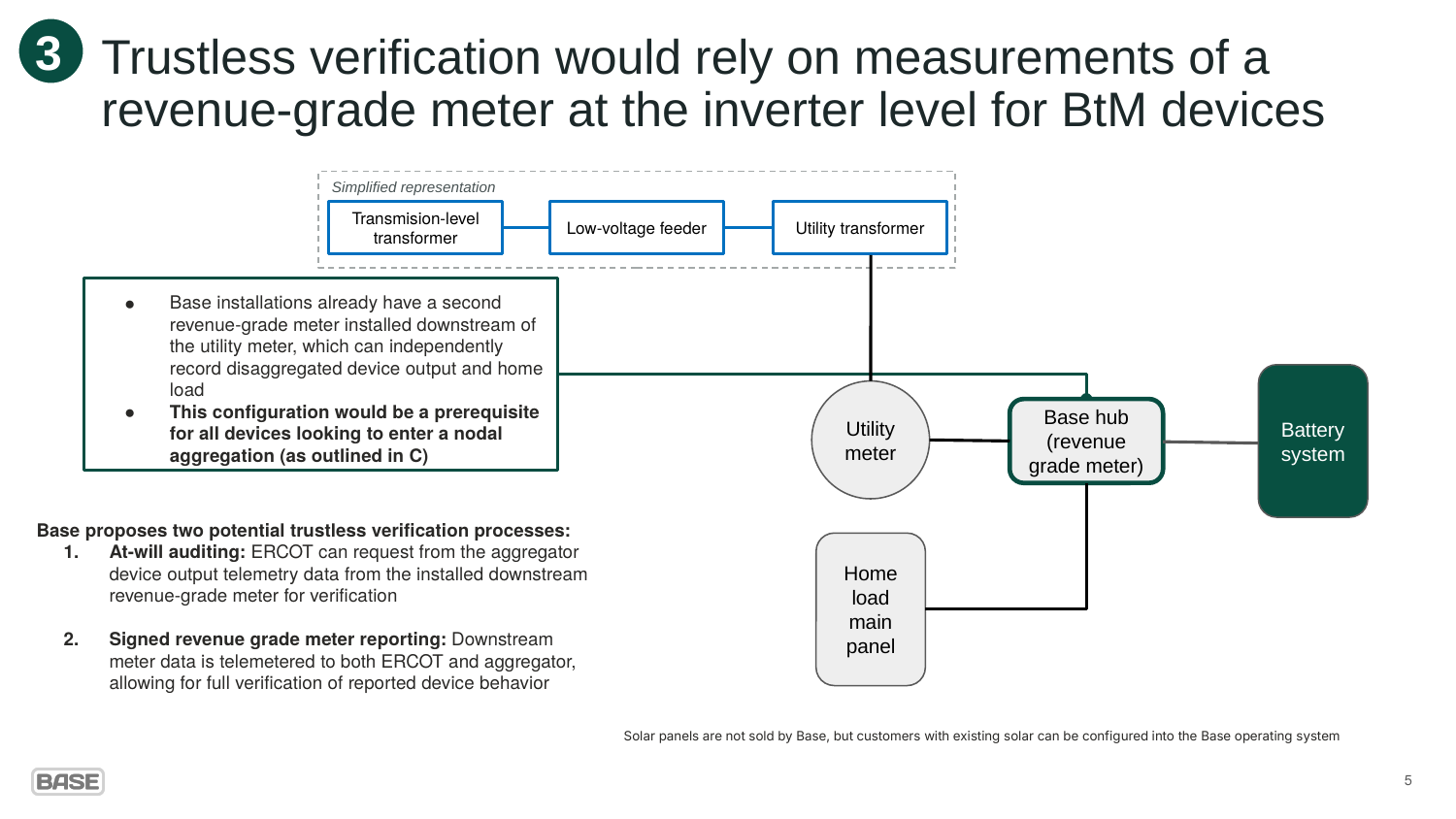

3
Trustless verification would rely on measurements of a revenue-grade meter at the inverter level for BtM devices
Simplified representation
Transmision-level transformer
Low-voltage feeder
Utility transformer
Base installations already have a second revenue-grade meter installed downstream of the utility meter, which can independently record disaggregated device output and home load
This configuration would be a prerequisite for all devices looking to enter a nodal aggregation (as outlined in C)

Battery system
Utility meter
Base hub (revenue grade meter)
Base proposes two potential trustless verification processes:
At-will auditing: ERCOT can request from the aggregator device output telemetry data from the installed downstream revenue-grade meter for verification
Signed revenue grade meter reporting: Downstream meter data is telemetered to both ERCOT and aggregator, allowing for full verification of reported device behavior

Home load main panel
Solar panels are not sold by Base, but customers with existing solar can be configured into the Base operating system